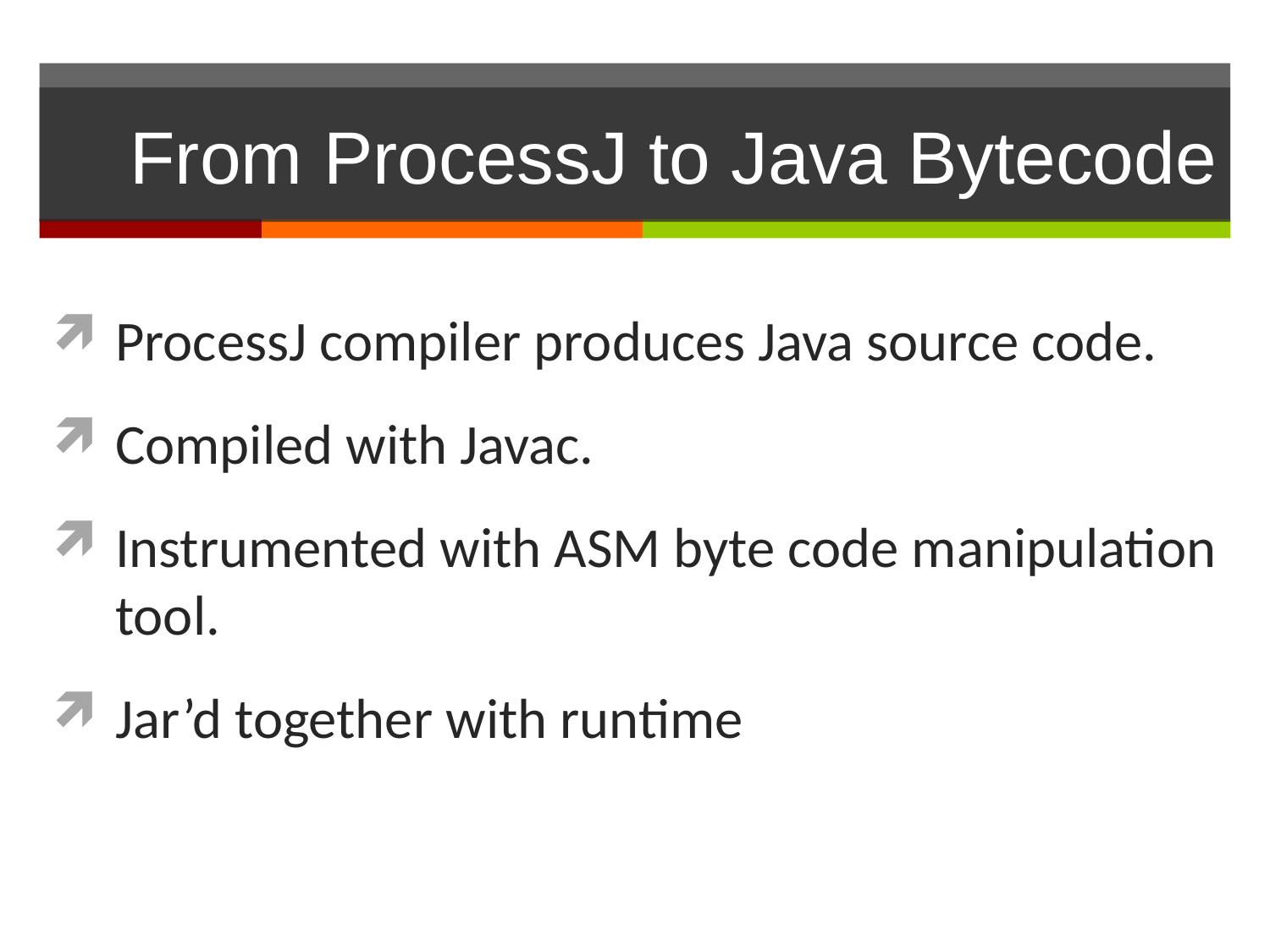

# From ProcessJ to Java Bytecode
ProcessJ compiler produces Java source code.
Compiled with Javac.
Instrumented with ASM byte code manipulation tool.
Jar’d together with runtime